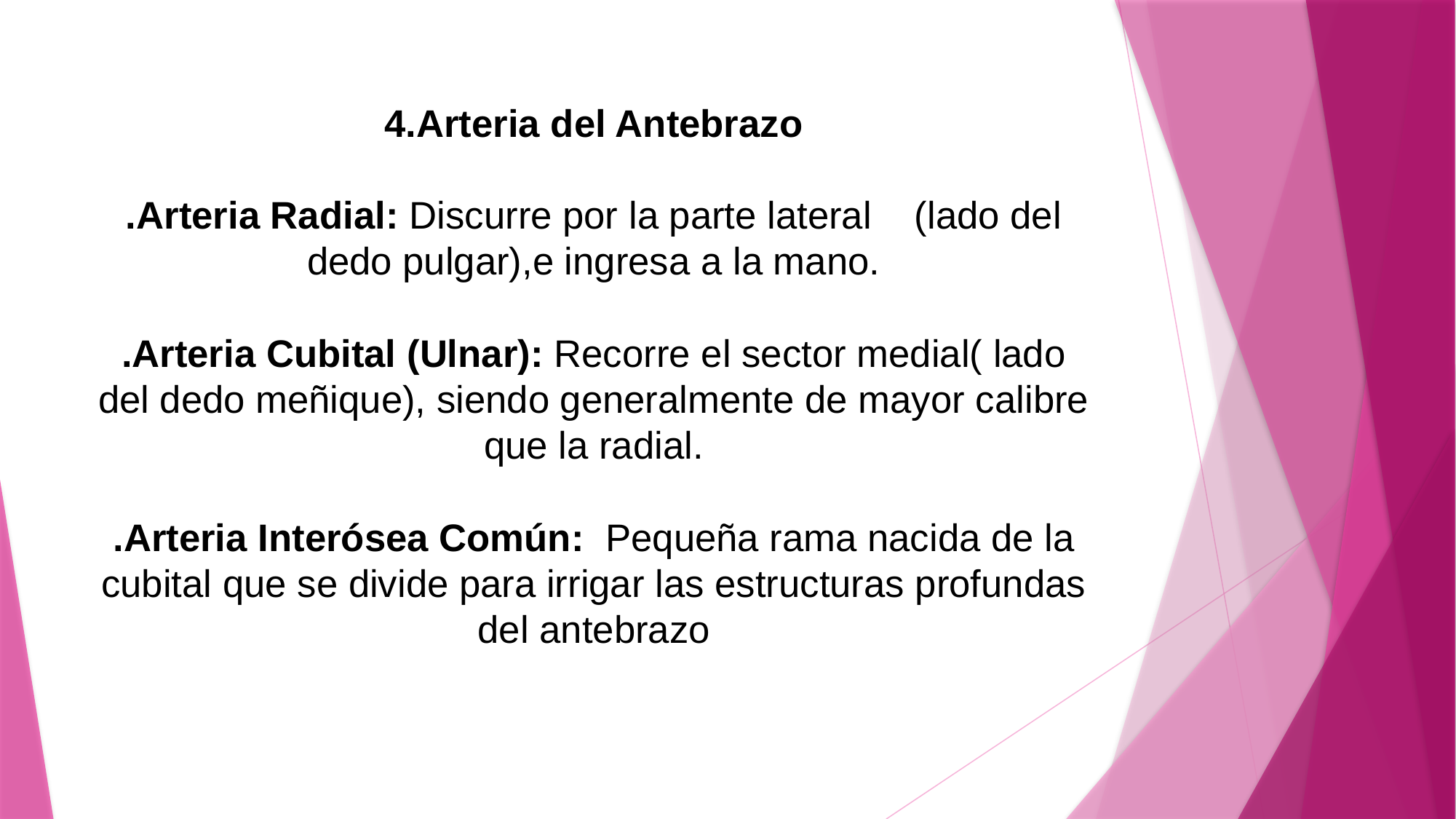

# 4.Arteria del Antebrazo .Arteria Radial: Discurre por la parte lateral    (lado del dedo pulgar),e ingresa a la mano. .Arteria Cubital (Ulnar): Recorre el sector medial( lado del dedo meñique), siendo generalmente de mayor calibre que la radial. .Arteria Interósea Común:  Pequeña rama nacida de la cubital que se divide para irrigar las estructuras profundas del antebrazo